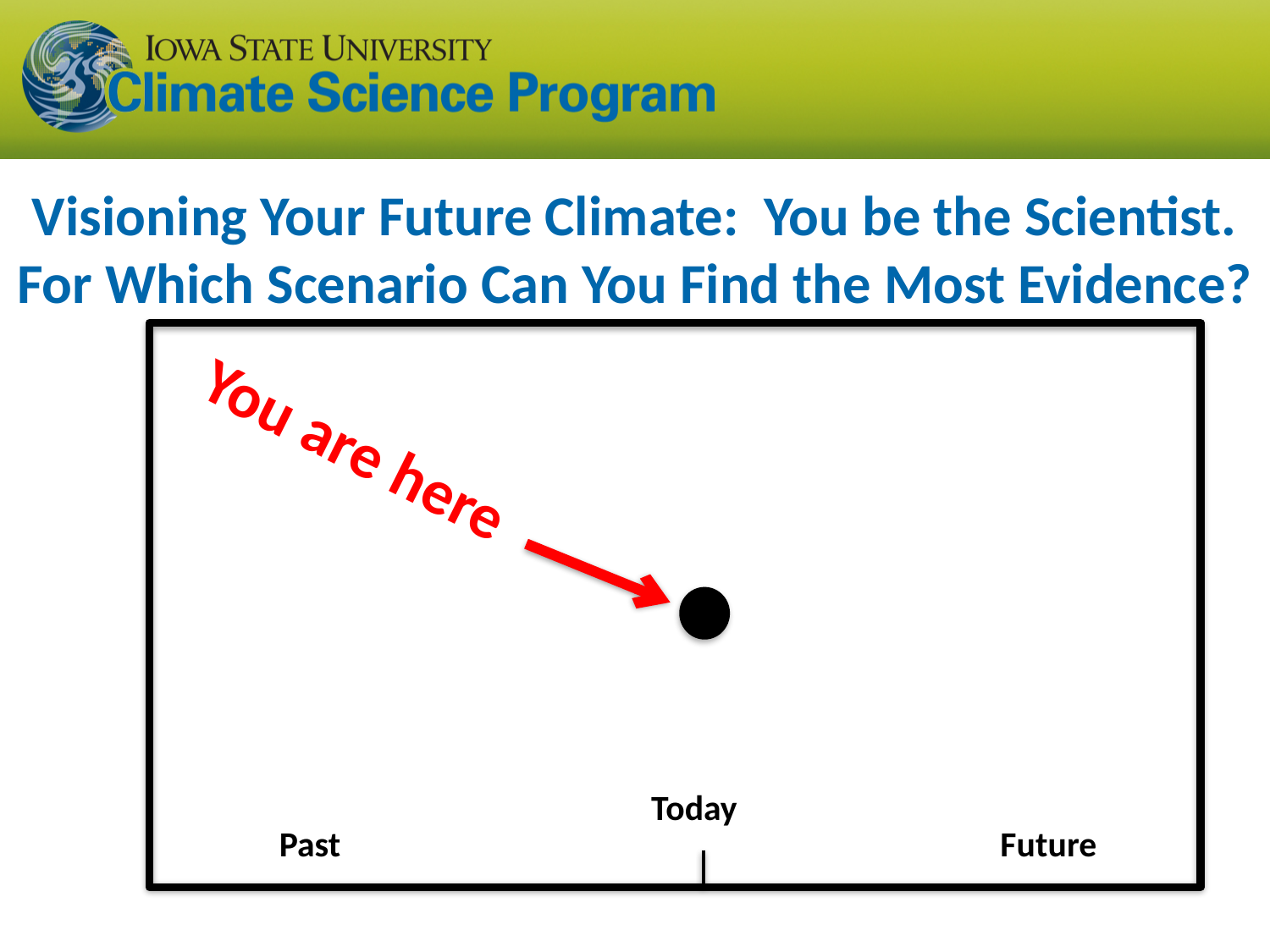

Visioning Your Future Climate:  You be the Scientist. For Which Scenario Can You Find the Most Evidence?

You are here

Today
Past
Future